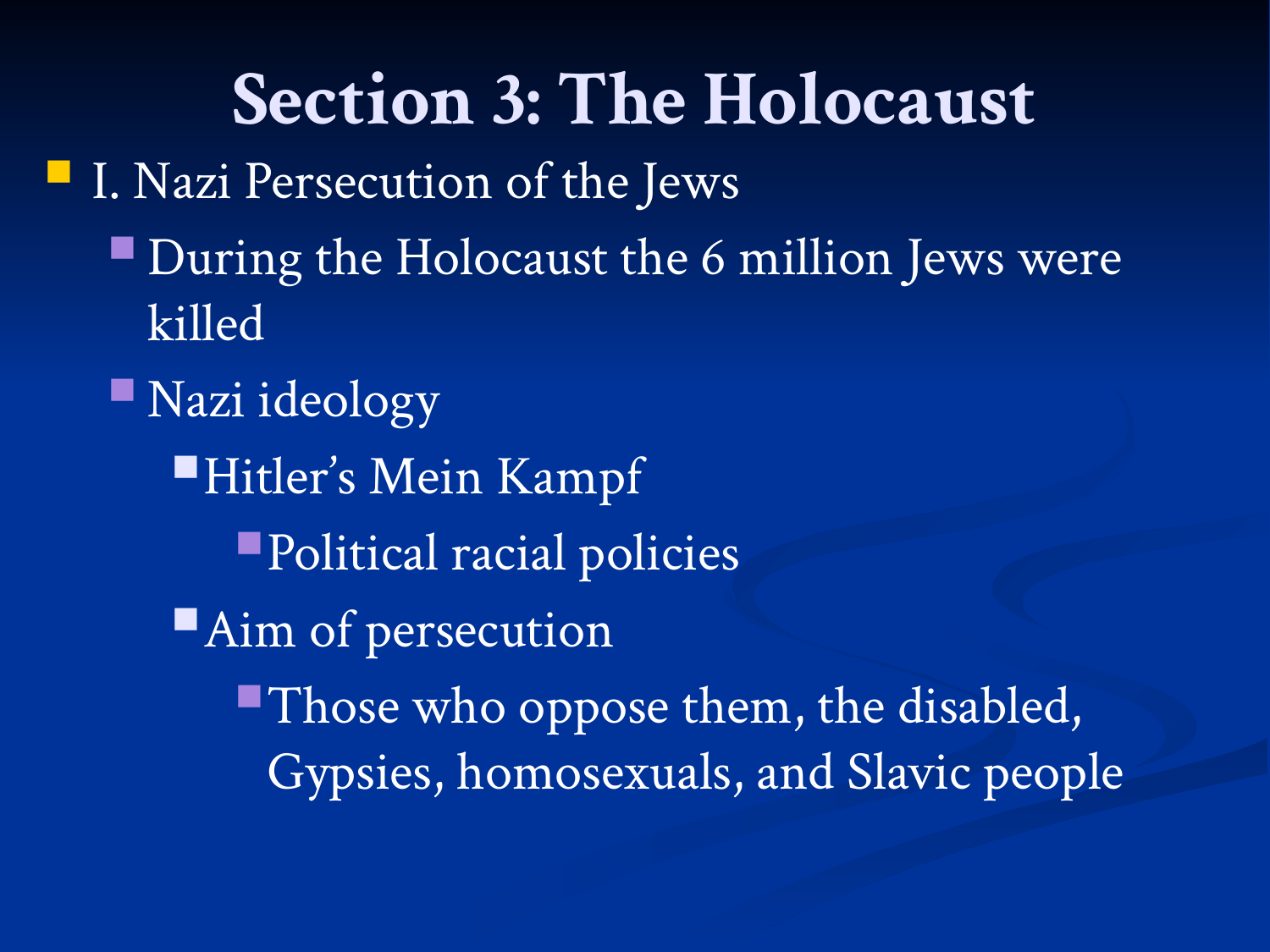

# Section 3: The Holocaust
I. Nazi Persecution of the Jews
During the Holocaust the 6 million Jews were killed
Nazi ideology
Hitler’s Mein Kampf
Political racial policies
Aim of persecution
Those who oppose them, the disabled, Gypsies, homosexuals, and Slavic people